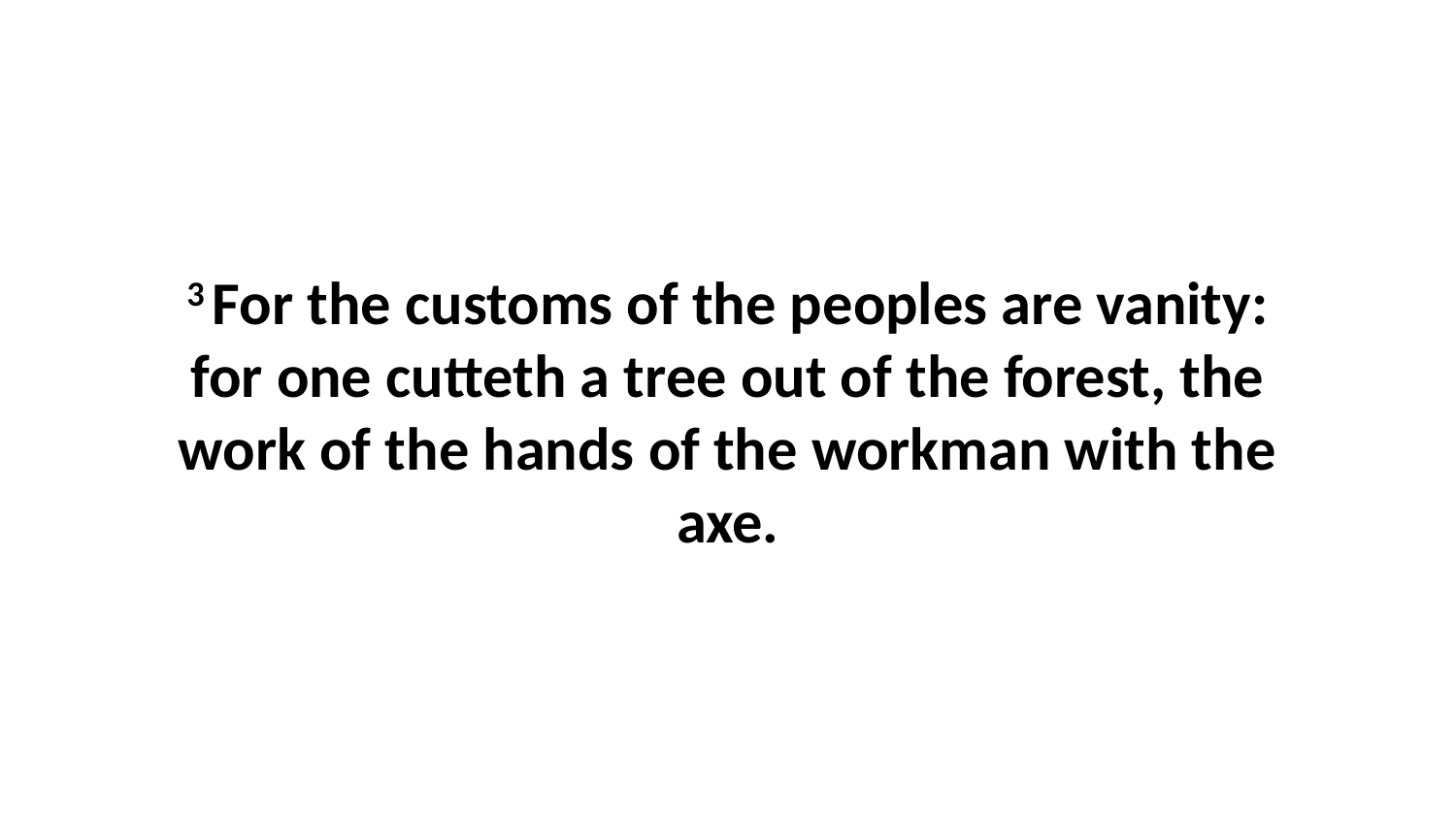

3 For the customs of the peoples are vanity: for one cutteth a tree out of the forest, the work of the hands of the workman with the axe.